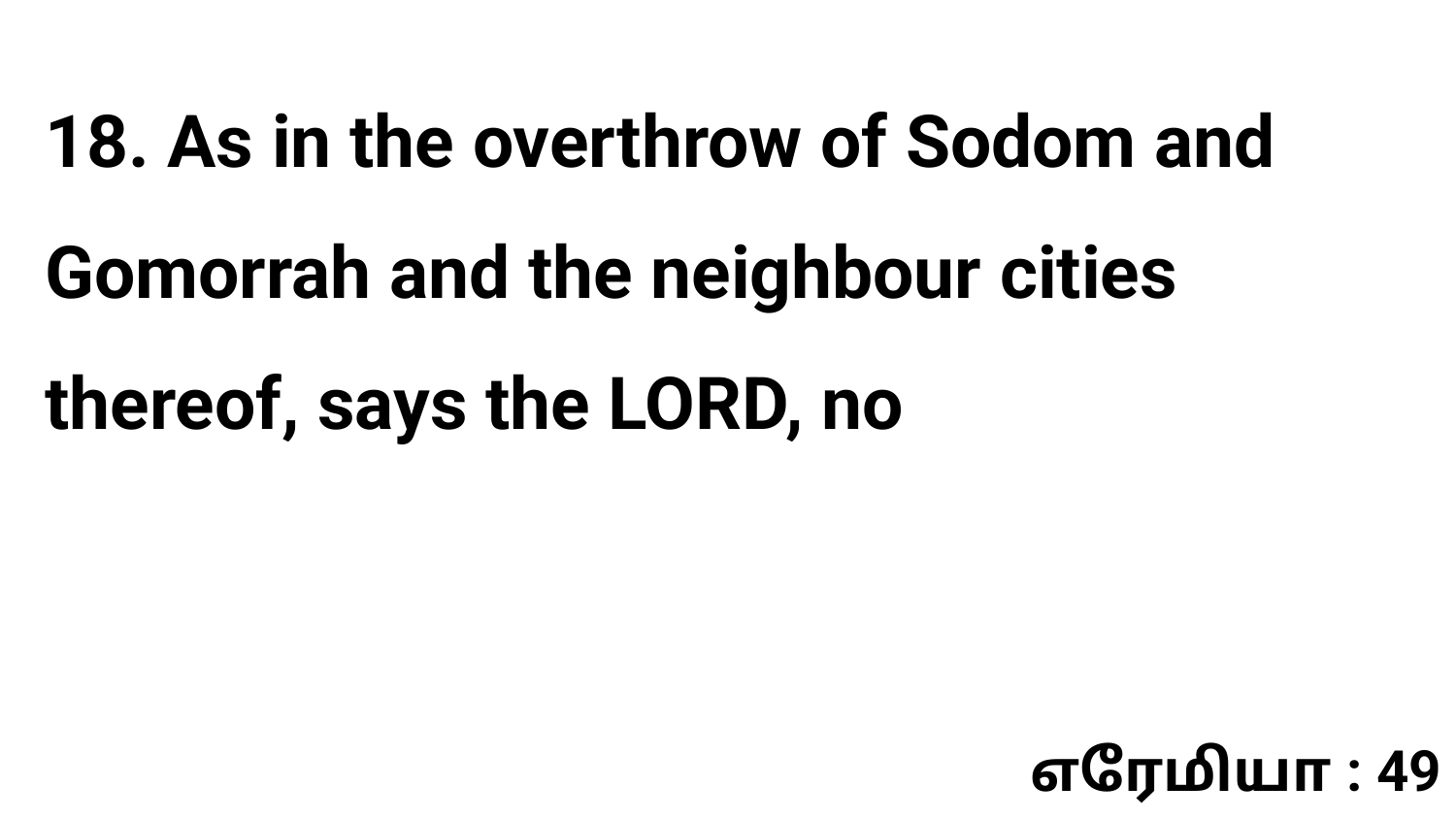

18. As in the overthrow of Sodom and Gomorrah and the neighbour cities thereof, says the LORD, no
எரேமியா : 49